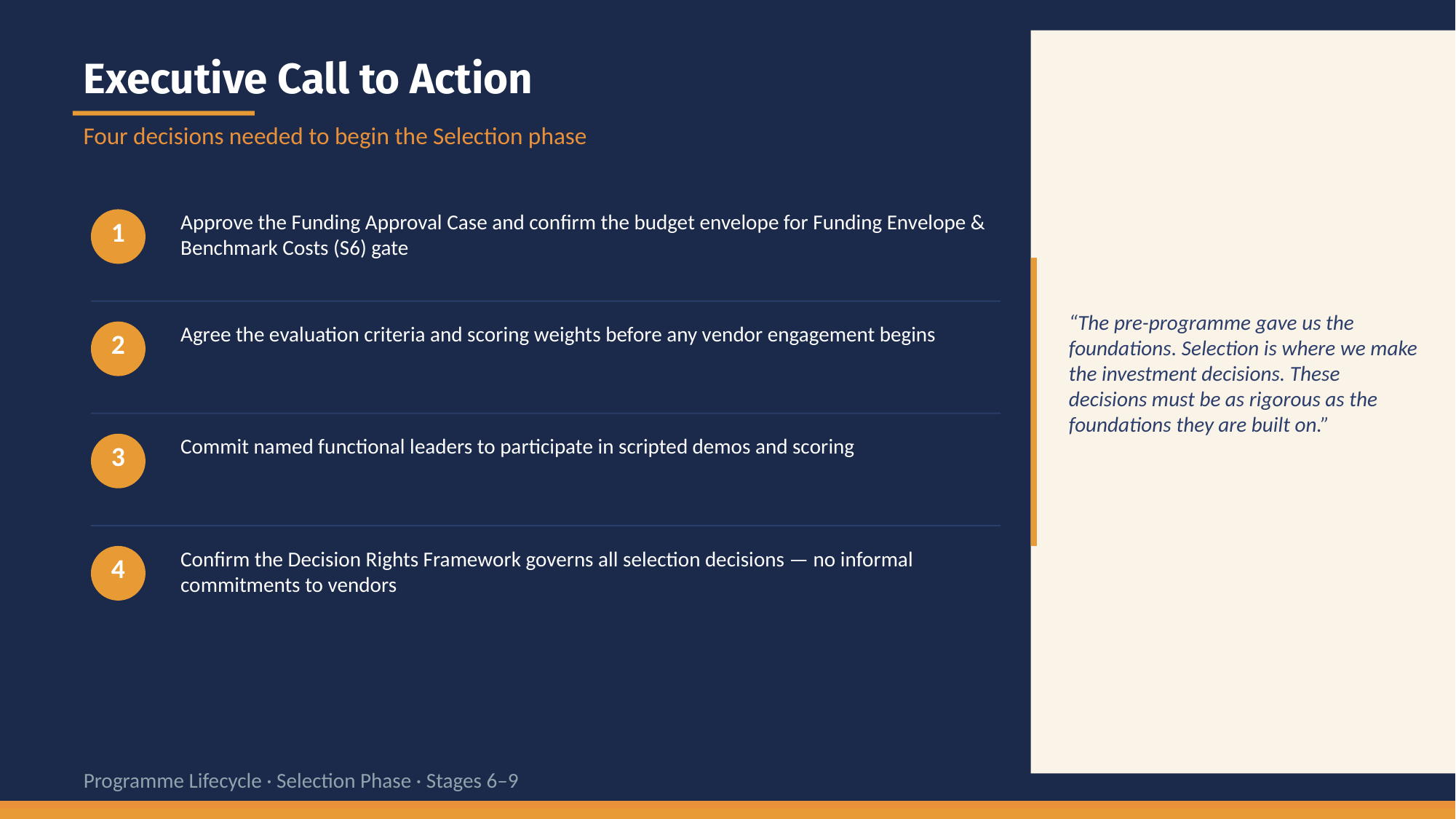

Executive Call to Action

Four decisions needed to begin the Selection phase
Approve the Funding Approval Case and confirm the budget envelope for Funding Envelope & Benchmark Costs (S6) gate

1

“The pre-programme gave us the foundations. Selection is where we make the investment decisions. These decisions must be as rigorous as the foundations they are built on.”
Agree the evaluation criteria and scoring weights before any vendor engagement begins

2

Commit named functional leaders to participate in scripted demos and scoring

3

Confirm the Decision Rights Framework governs all selection decisions — no informal commitments to vendors

4
Programme Lifecycle · Selection Phase · Stages 6–9